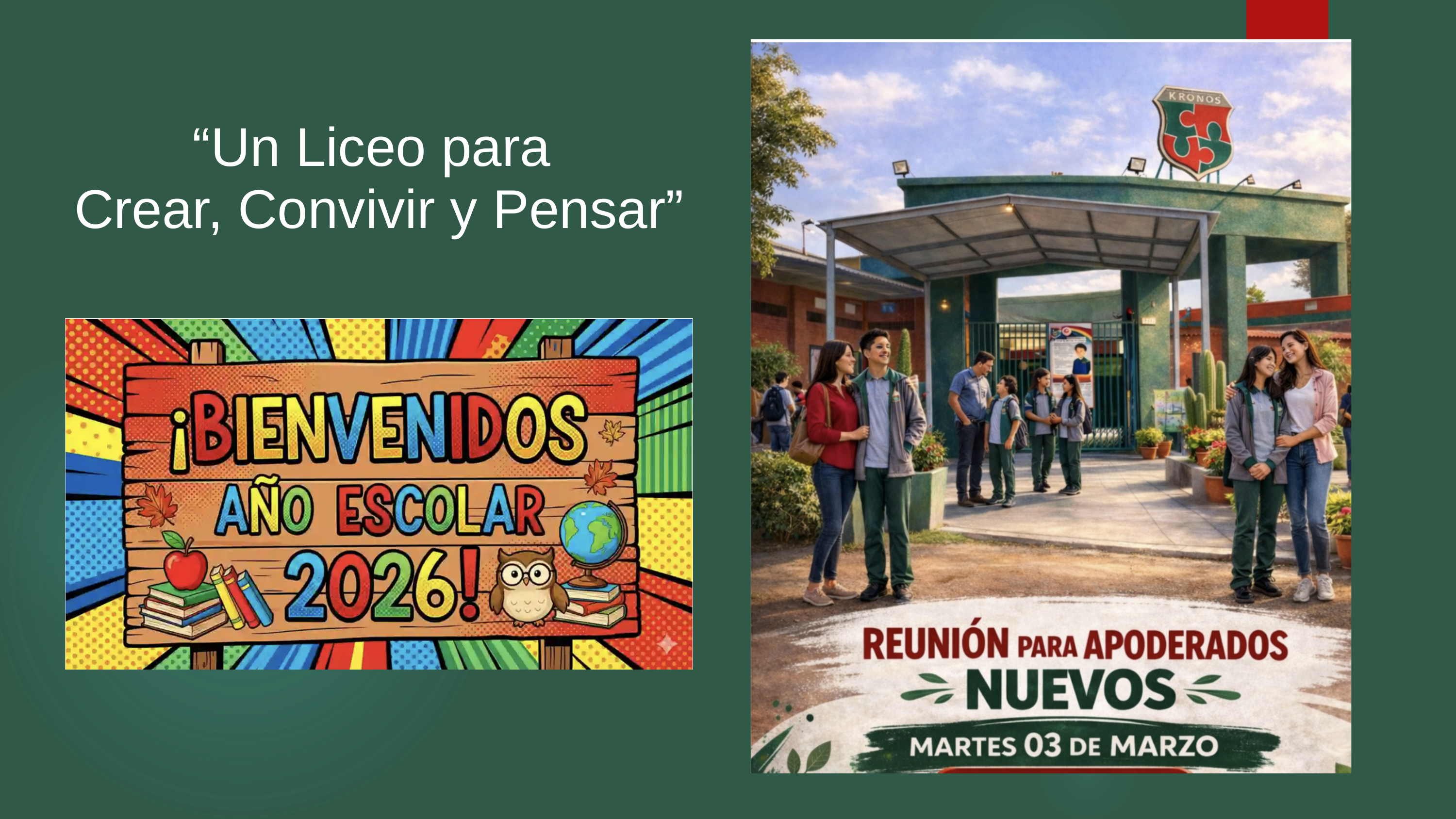

“Un Liceo para
Crear, Convivir y Pensar”